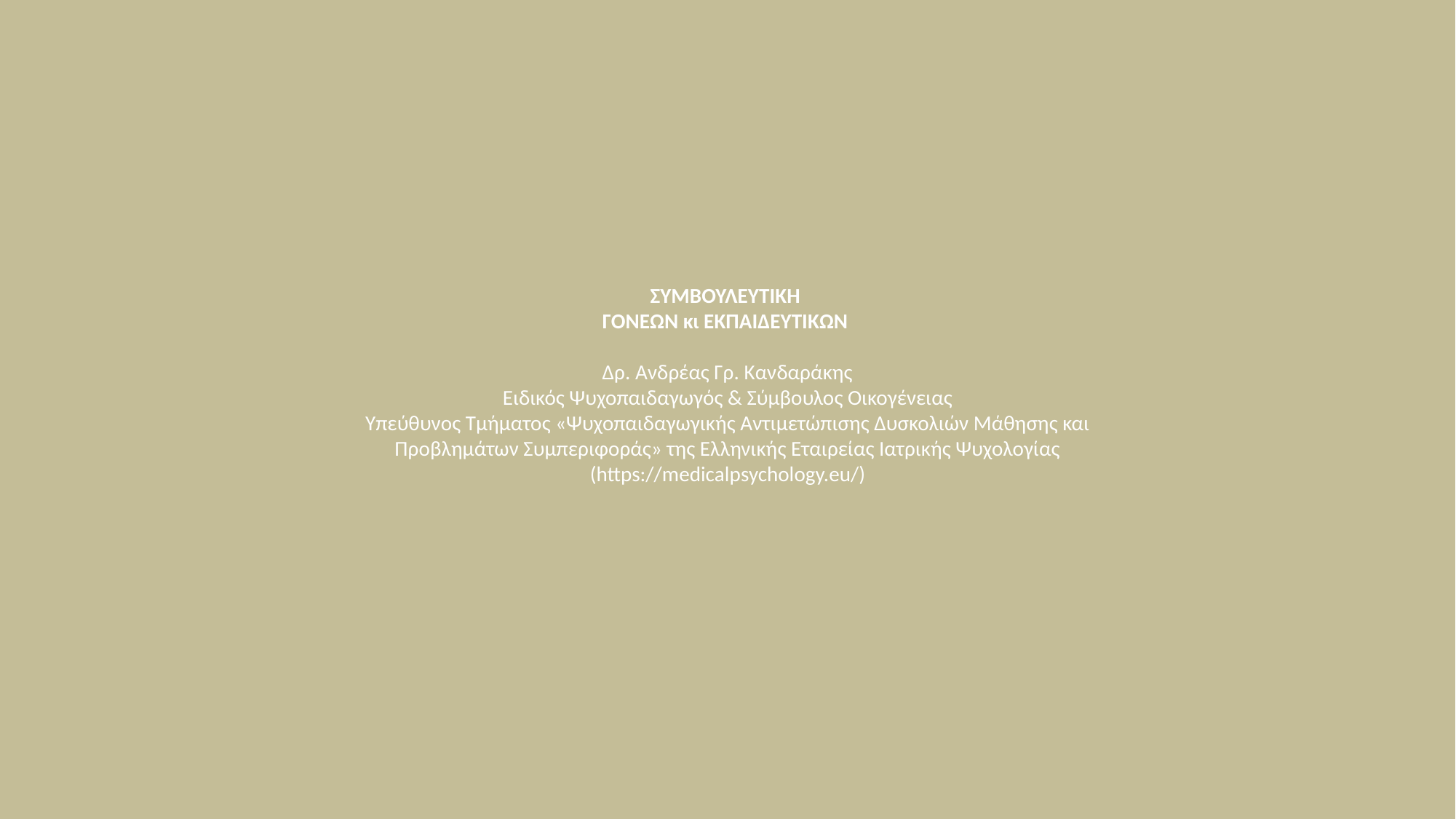

# ΣΥΜΒΟΥΛΕΥΤΙΚΗ ΓΟΝΕΩΝ κι ΕΚΠΑΙΔΕΥΤΙΚΩΝ Δρ. Ανδρέας Γρ. Κανδαράκης Ειδικός Ψυχοπαιδαγωγός & Σύμβουλος Οικογένειας Υπεύθυνος Τμήματος «Ψυχοπαιδαγωγικής Αντιμετώπισης Δυσκολιών Μάθησης και Προβλημάτων Συμπεριφοράς» της Ελληνικής Εταιρείας Ιατρικής Ψυχολογίας (https://medicalpsychology.eu/)